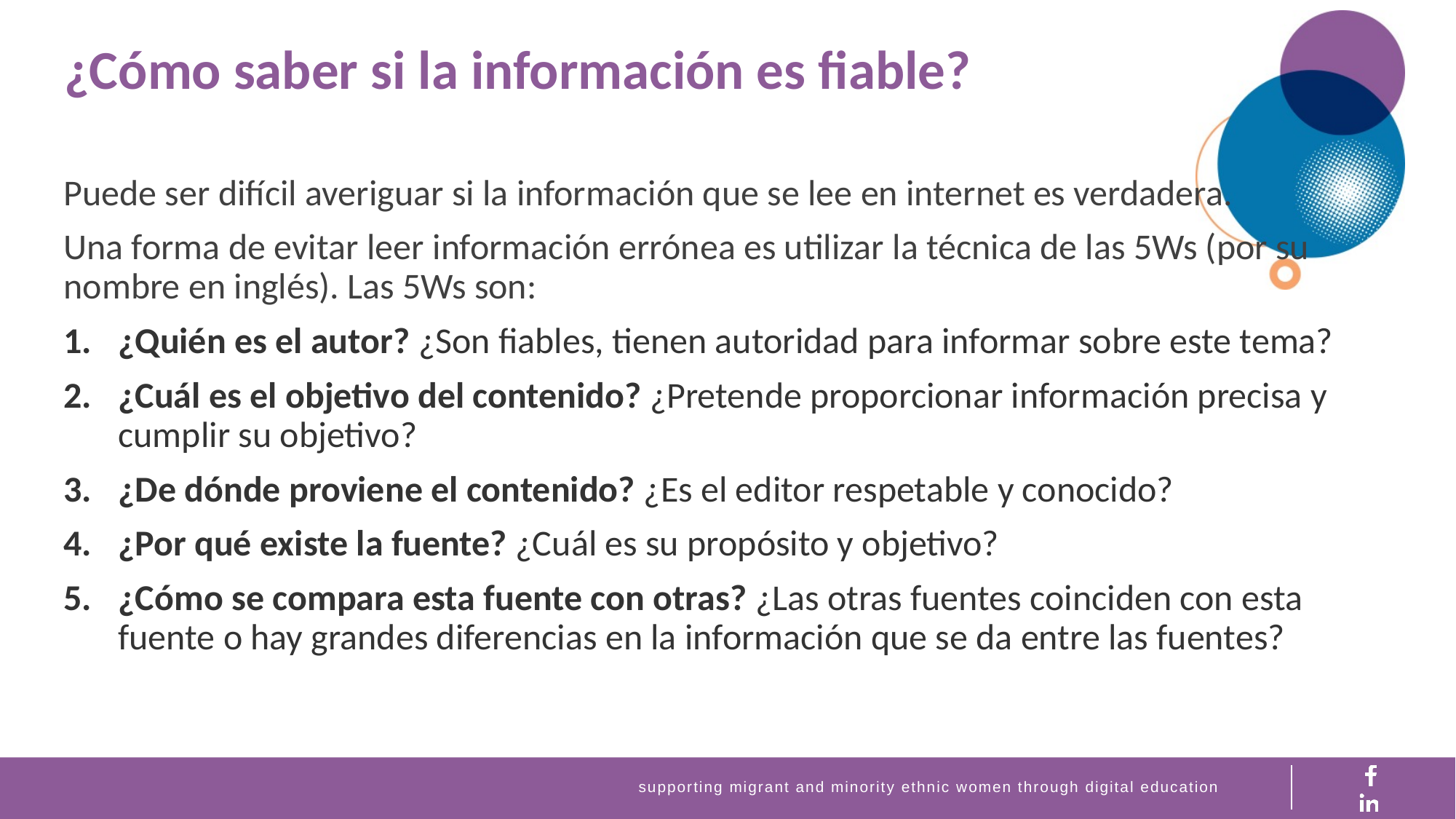

¿Cómo saber si la información es fiable?
Puede ser difícil averiguar si la información que se lee en internet es verdadera.
Una forma de evitar leer información errónea es utilizar la técnica de las 5Ws (por su nombre en inglés). Las 5Ws son:
¿Quién es el autor? ¿Son fiables, tienen autoridad para informar sobre este tema?
¿Cuál es el objetivo del contenido? ¿Pretende proporcionar información precisa y cumplir su objetivo?
¿De dónde proviene el contenido? ¿Es el editor respetable y conocido?
¿Por qué existe la fuente? ¿Cuál es su propósito y objetivo?
¿Cómo se compara esta fuente con otras? ¿Las otras fuentes coinciden con esta fuente o hay grandes diferencias en la información que se da entre las fuentes?